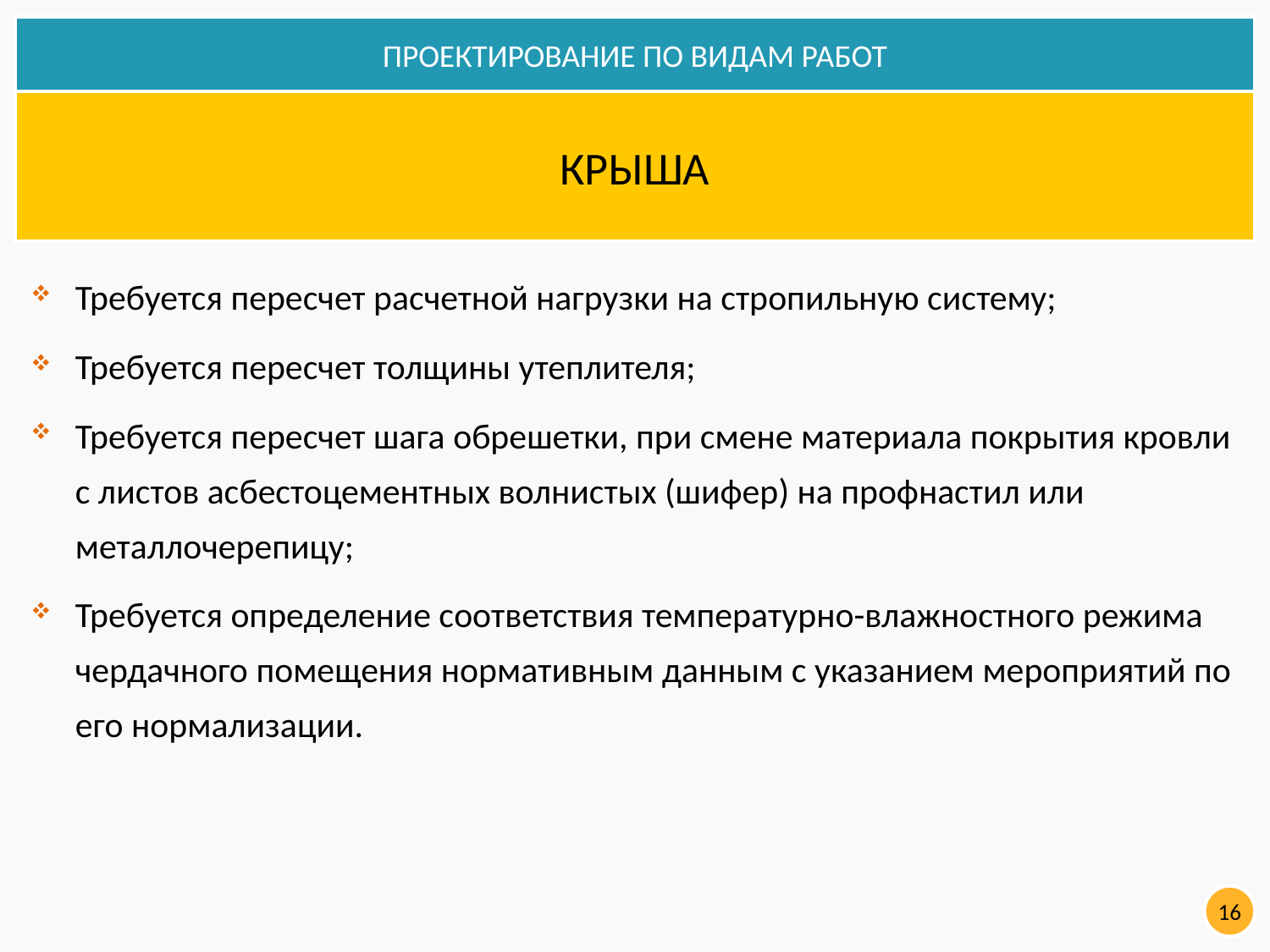

ПРОЕКТИРОВАНИЕ ПО ВИДАМ РАБОТ
КРЫША
Требуется пересчет расчетной нагрузки на стропильную систему;
Требуется пересчет толщины утеплителя;
Требуется пересчет шага обрешетки, при смене материала покрытия кровли с листов асбестоцементных волнистых (шифер) на профнастил или металлочерепицу;
Требуется определение соответствия температурно-влажностного режима чердачного помещения нормативным данным с указанием мероприятий по его нормализации.
16